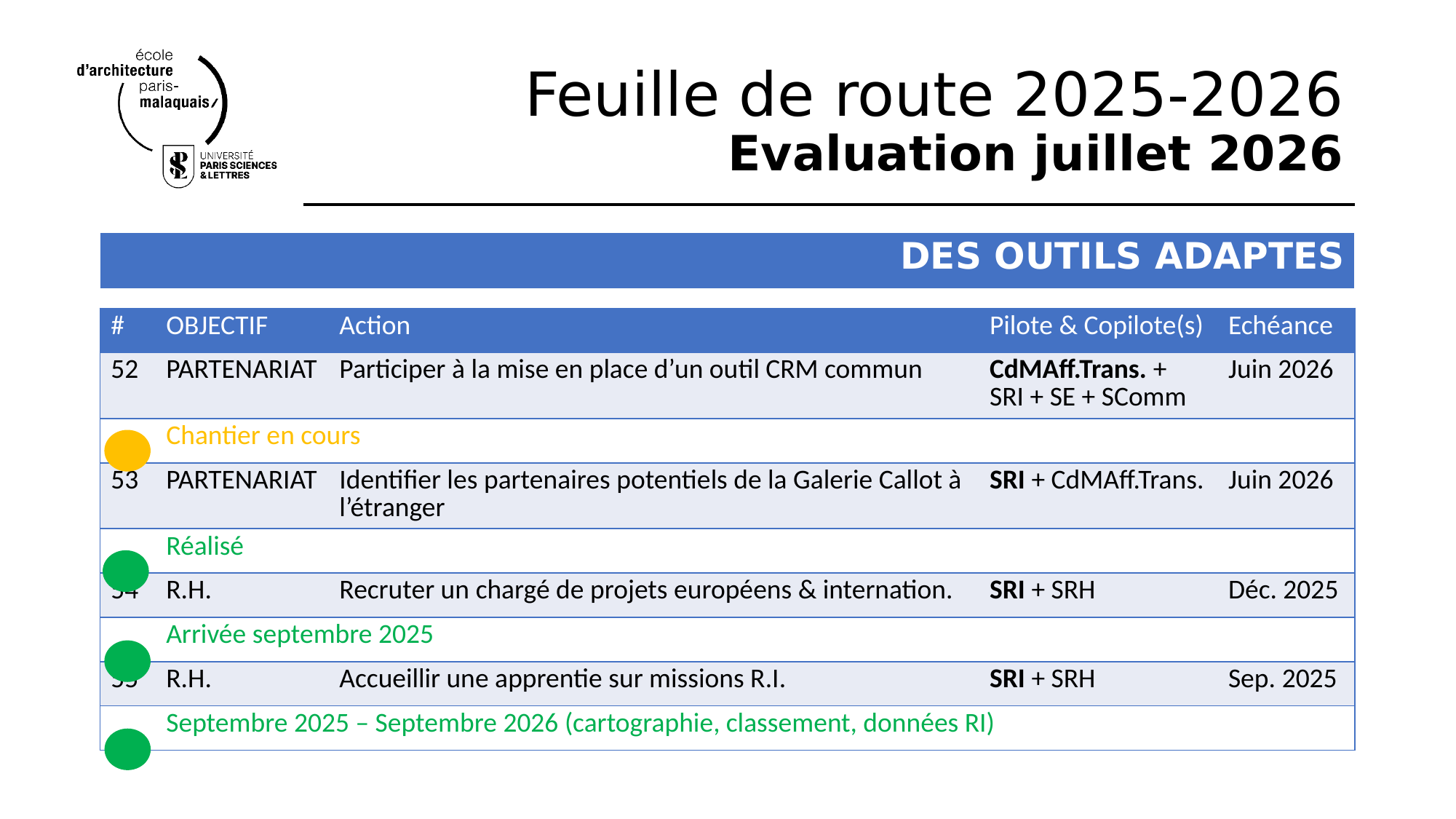

# Feuille de route 2025-2026 Evaluation juillet 2026
DES OUTILS ADAPTES
| # | OBJECTIF | Action | Pilote & Copilote(s) | Echéance |
| --- | --- | --- | --- | --- |
| 52 | PARTENARIAT | Participer à la mise en place d’un outil CRM commun | CdMAff.Trans. + SRI + SE + SComm | Juin 2026 |
|  | Chantier en cours |  |  |  |
| 53 | PARTENARIAT | Identifier les partenaires potentiels de la Galerie Callot à l’étranger | SRI + CdMAff.Trans. | Juin 2026 |
|  | Réalisé |  |  |  |
| 54 | R.H. | Recruter un chargé de projets européens & internation. | SRI + SRH | Déc. 2025 |
|  | Arrivée septembre 2025 |  |  |  |
| 55 | R.H. | Accueillir une apprentie sur missions R.I. | SRI + SRH | Sep. 2025 |
|  | Septembre 2025 – Septembre 2026 (cartographie, classement, données RI) |  |  |  |